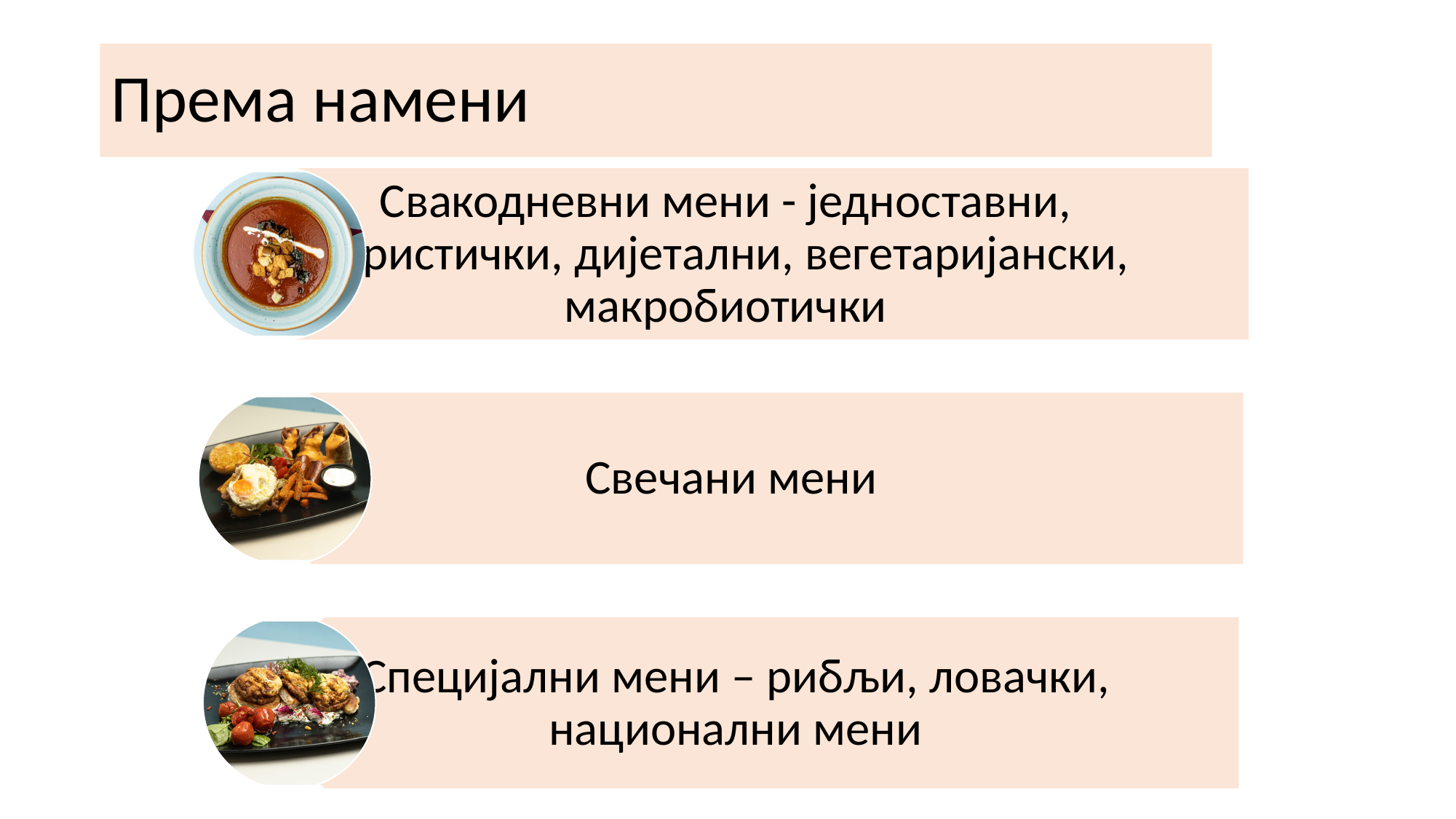

# Према намени
Свакодневни мени - једноставни, туристички, дијетални, вегетаријански, макробиотички
Свечани мени
Специјални мени – рибљи, ловачки, национални мени